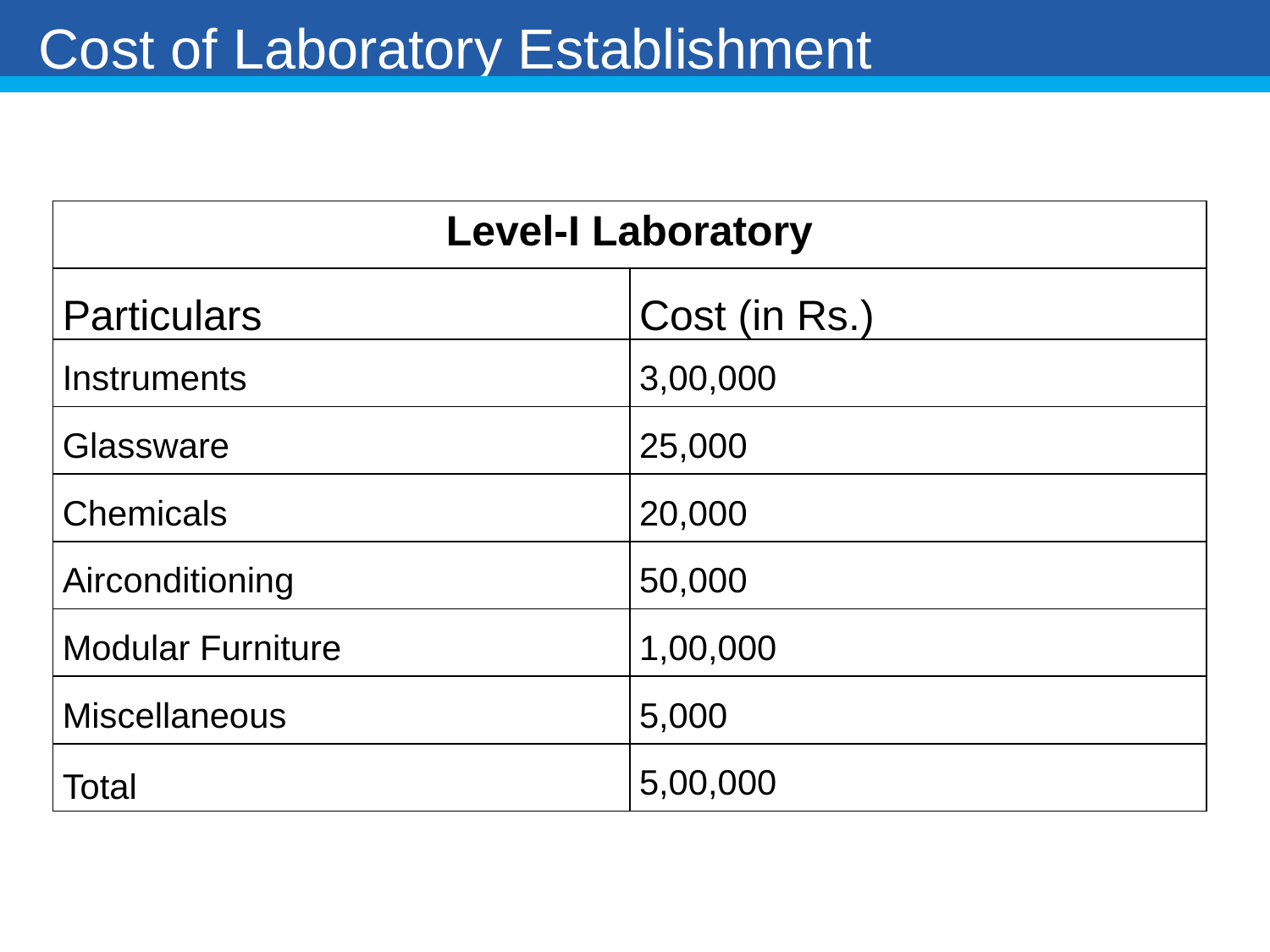

Cost of Laboratory Establishment

| Level-I Laboratory |  |
| --- | --- |
| Particulars | Cost (in Rs.) |
| Instruments | 3,00,000 |
| Glassware | 25,000 |
| Chemicals | 20,000 |
| Airconditioning | 50,000 |
| Modular Furniture | 1,00,000 |
| Miscellaneous | 5,000 |
| Total | 5,00,000 |